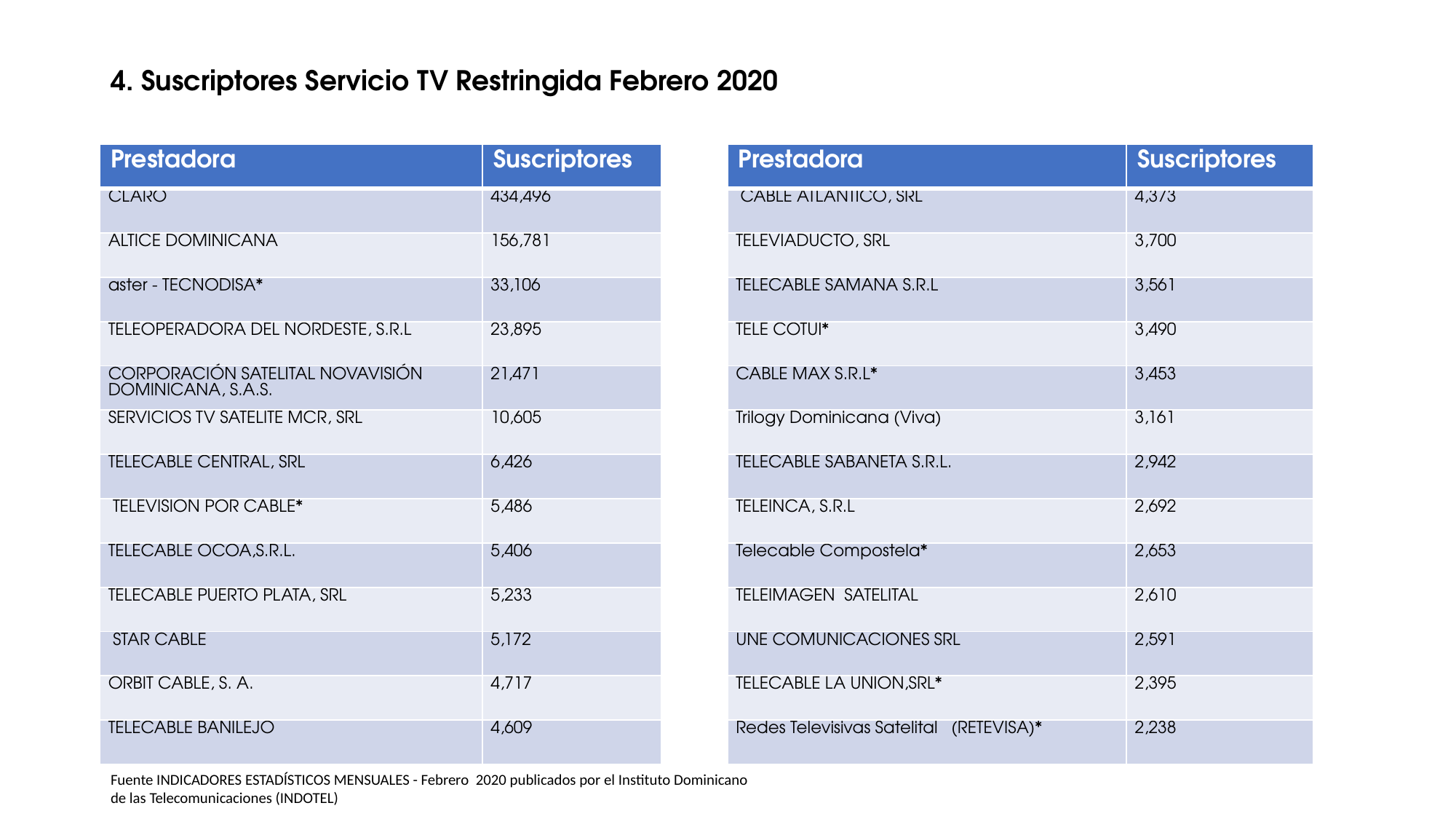

# 4. Suscriptores Servicio TV Restringida Febrero 2020
| Prestadora | Suscriptores |
| --- | --- |
| CLARO | 434,496 |
| ALTICE DOMINICANA | 156,781 |
| aster - TECNODISA\* | 33,106 |
| TELEOPERADORA DEL NORDESTE, S.R.L | 23,895 |
| CORPORACIÓN SATELITAL NOVAVISIÓN DOMINICANA, S.A.S. | 21,471 |
| SERVICIOS TV SATELITE MCR, SRL | 10,605 |
| TELECABLE CENTRAL, SRL | 6,426 |
| TELEVISION POR CABLE\* | 5,486 |
| TELECABLE OCOA,S.R.L. | 5,406 |
| TELECABLE PUERTO PLATA, SRL | 5,233 |
| STAR CABLE | 5,172 |
| ORBIT CABLE, S. A. | 4,717 |
| TELECABLE BANILEJO | 4,609 |
| Prestadora | Suscriptores |
| --- | --- |
| CABLE ATLANTICO, SRL | 4,373 |
| TELEVIADUCTO, SRL | 3,700 |
| TELECABLE SAMANA S.R.L | 3,561 |
| TELE COTUI\* | 3,490 |
| CABLE MAX S.R.L\* | 3,453 |
| Trilogy Dominicana (Viva) | 3,161 |
| TELECABLE SABANETA S.R.L. | 2,942 |
| TELEINCA, S.R.L | 2,692 |
| Telecable Compostela\* | 2,653 |
| TELEIMAGEN SATELITAL | 2,610 |
| UNE COMUNICACIONES SRL | 2,591 |
| TELECABLE LA UNION,SRL\* | 2,395 |
| Redes Televisivas Satelital (RETEVISA)\* | 2,238 |
Fuente INDICADORES ESTADÍSTICOS MENSUALES - Febrero  2020 publicados por el Instituto Dominicano de las Telecomunicaciones (INDOTEL)